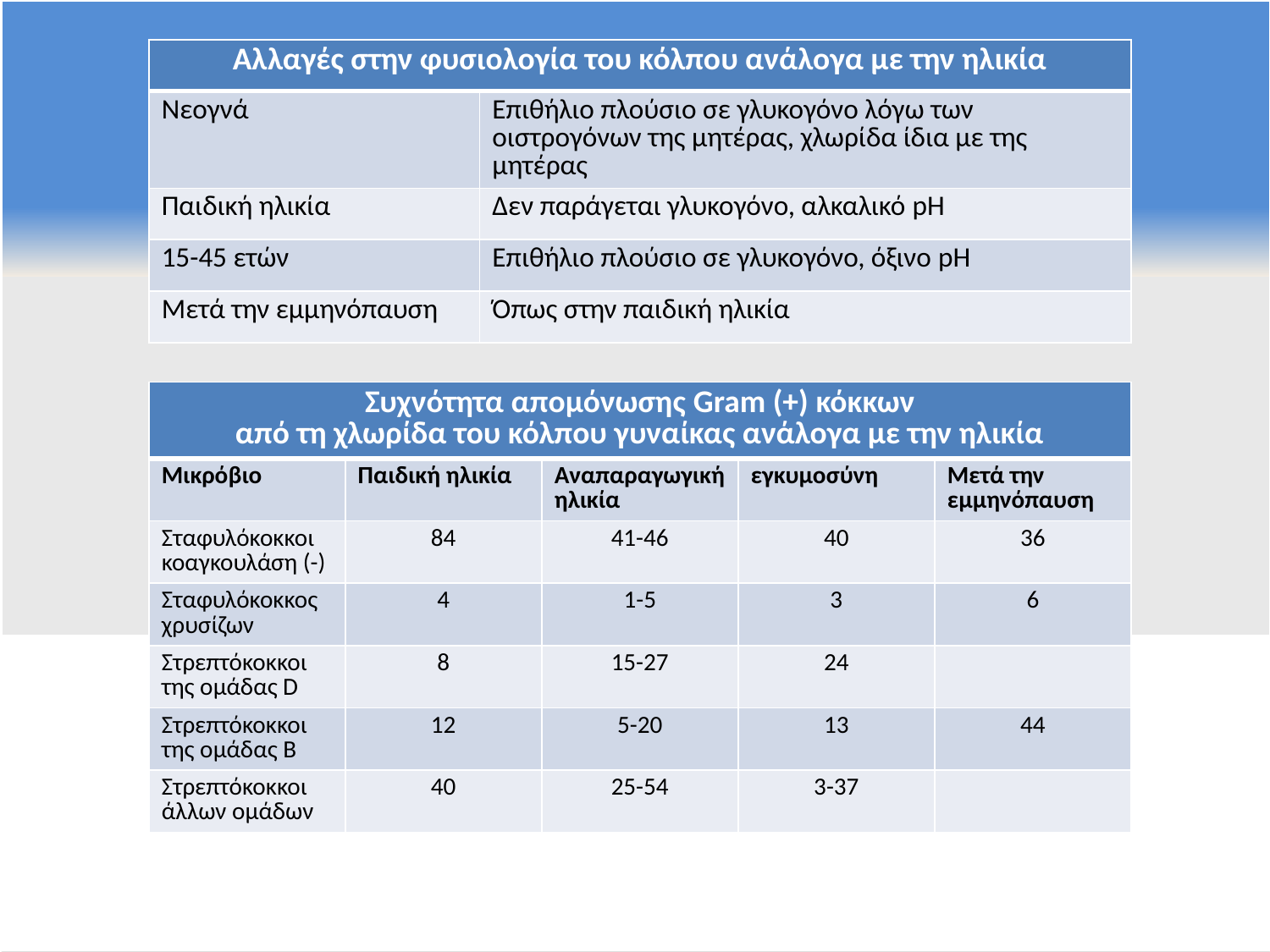

| Αλλαγές στην φυσιολογία του κόλπου ανάλογα με την ηλικία |  |
| --- | --- |
| Νεογνά | Επιθήλιο πλούσιο σε γλυκογόνο λόγω των οιστρογόνων της μητέρας, χλωρίδα ίδια με της μητέρας |
| Παιδική ηλικία | Δεν παράγεται γλυκογόνο, αλκαλικό pH |
| 15-45 ετών | Επιθήλιο πλούσιο σε γλυκογόνο, όξινο pH |
| Μετά την εμμηνόπαυση | Όπως στην παιδική ηλικία |
| Συχνότητα απομόνωσης Gram (+) κόκκων από τη χλωρίδα του κόλπου γυναίκας ανάλογα με την ηλικία |  |  |  |  |
| --- | --- | --- | --- | --- |
| Μικρόβιο | Παιδική ηλικία | Αναπαραγωγική ηλικία | εγκυμοσύνη | Μετά την εμμηνόπαυση |
| Σταφυλόκοκκοι κοαγκουλάση (-) | 84 | 41-46 | 40 | 36 |
| Σταφυλόκοκκος χρυσίζων | 4 | 1-5 | 3 | 6 |
| Στρεπτόκοκκοι της ομάδας D | 8 | 15-27 | 24 |  |
| Στρεπτόκοκκοι της ομάδας Β | 12 | 5-20 | 13 | 44 |
| Στρεπτόκοκκοι άλλων ομάδων | 40 | 25-54 | 3-37 |  |